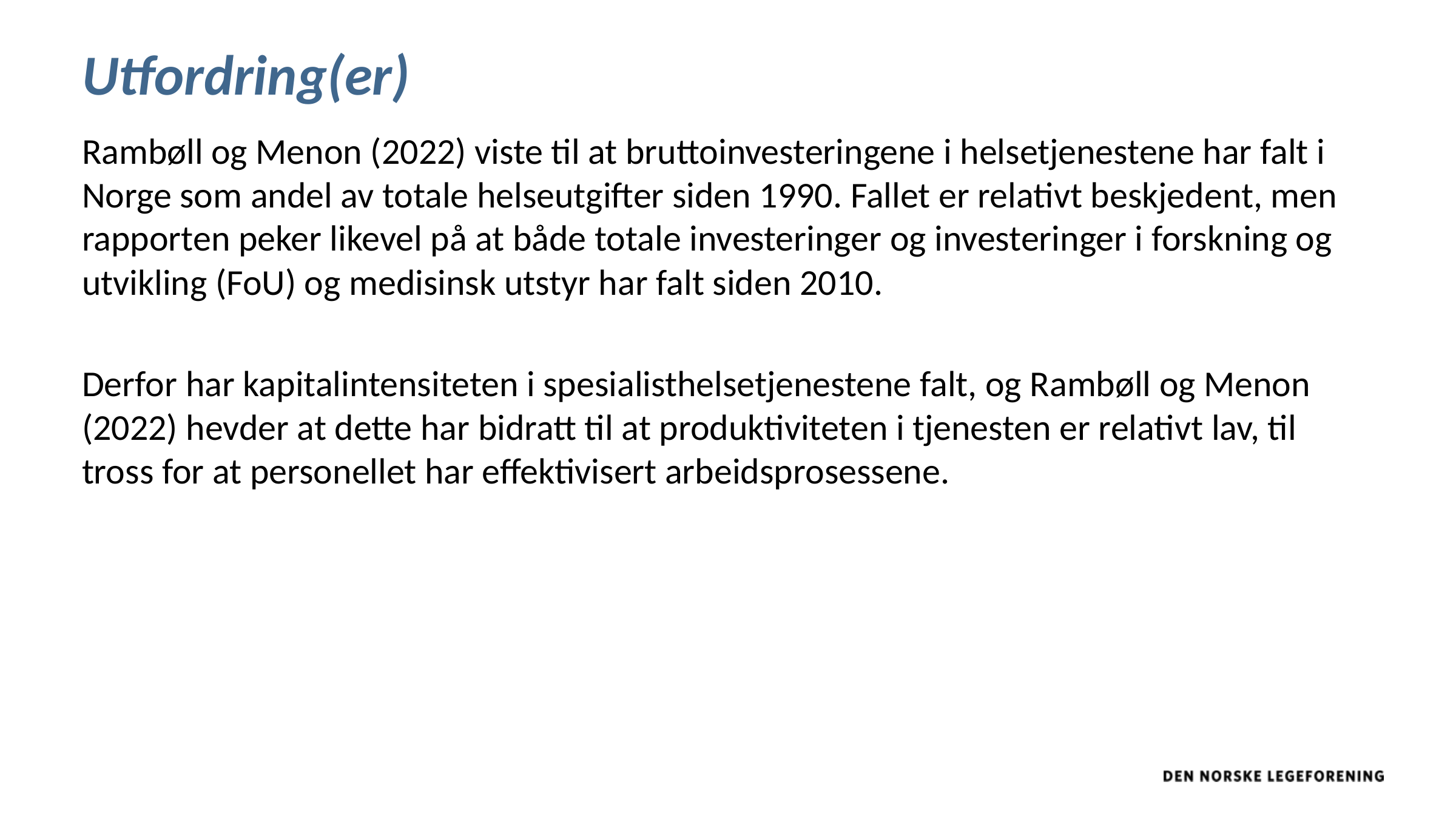

# Utfordring(er)
Rambøll og Menon (2022) viste til at bruttoinvesteringene i helsetjenestene har falt i Norge som andel av totale helseutgifter siden 1990. Fallet er relativt beskjedent, men rapporten peker likevel på at både totale investeringer og investeringer i forskning og utvikling (FoU) og medisinsk utstyr har falt siden 2010.

Derfor har kapitalintensiteten i spesialisthelsetjenestene falt, og Rambøll og Menon (2022) hevder at dette har bidratt til at produktiviteten i tjenesten er relativt lav, til tross for at personellet har effektivisert arbeidsprosessene.